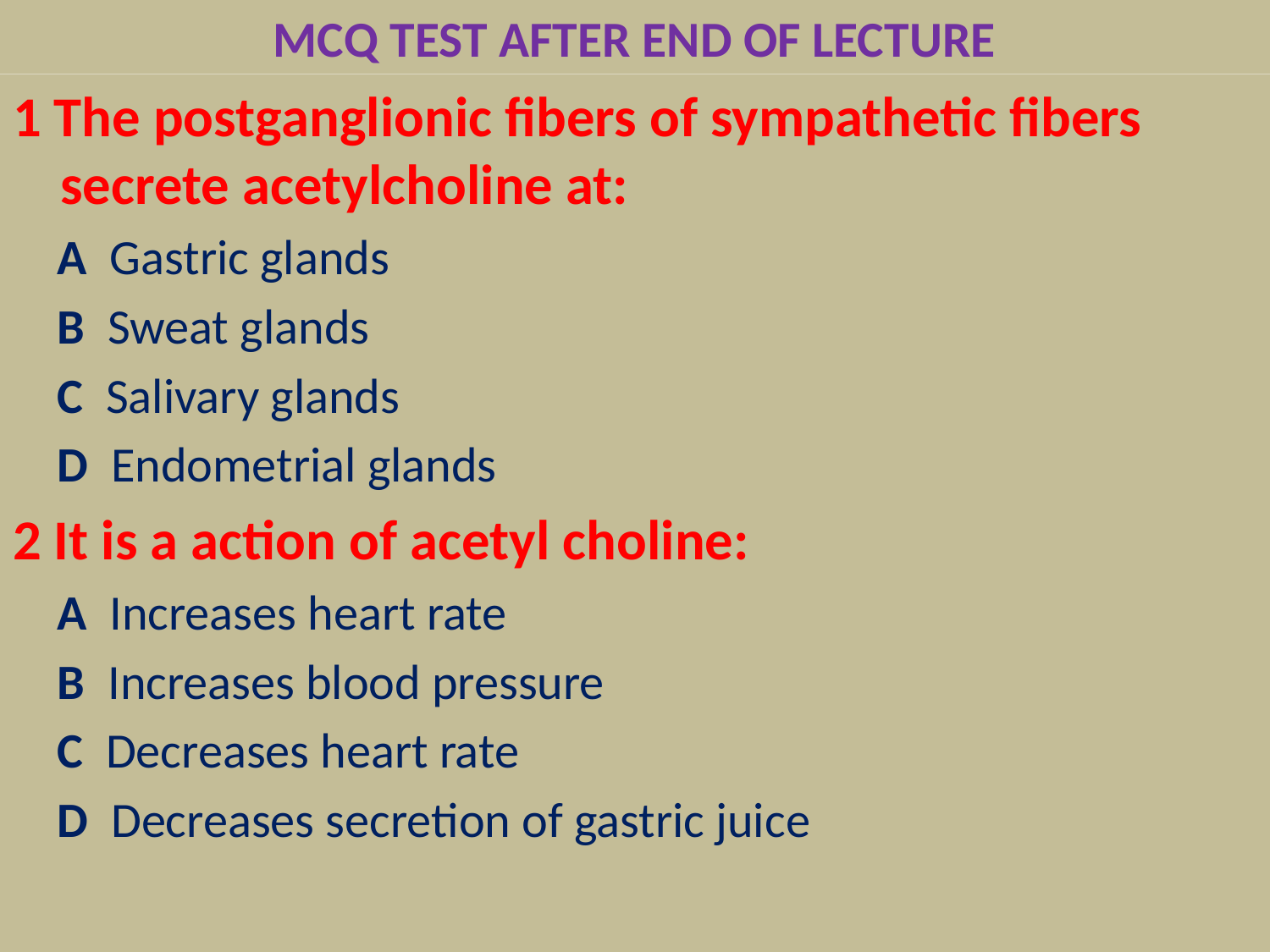

# MCQ TEST AFTER END OF LECTURE
1 The postganglionic fibers of sympathetic fibers secrete acetylcholine at:
    A  Gastric glands
    B  Sweat glands
    C  Salivary glands
    D  Endometrial glands
2 It is a action of acetyl choline:
    A  Increases heart rate
    B  Increases blood pressure
    C  Decreases heart rate
    D  Decreases secretion of gastric juice